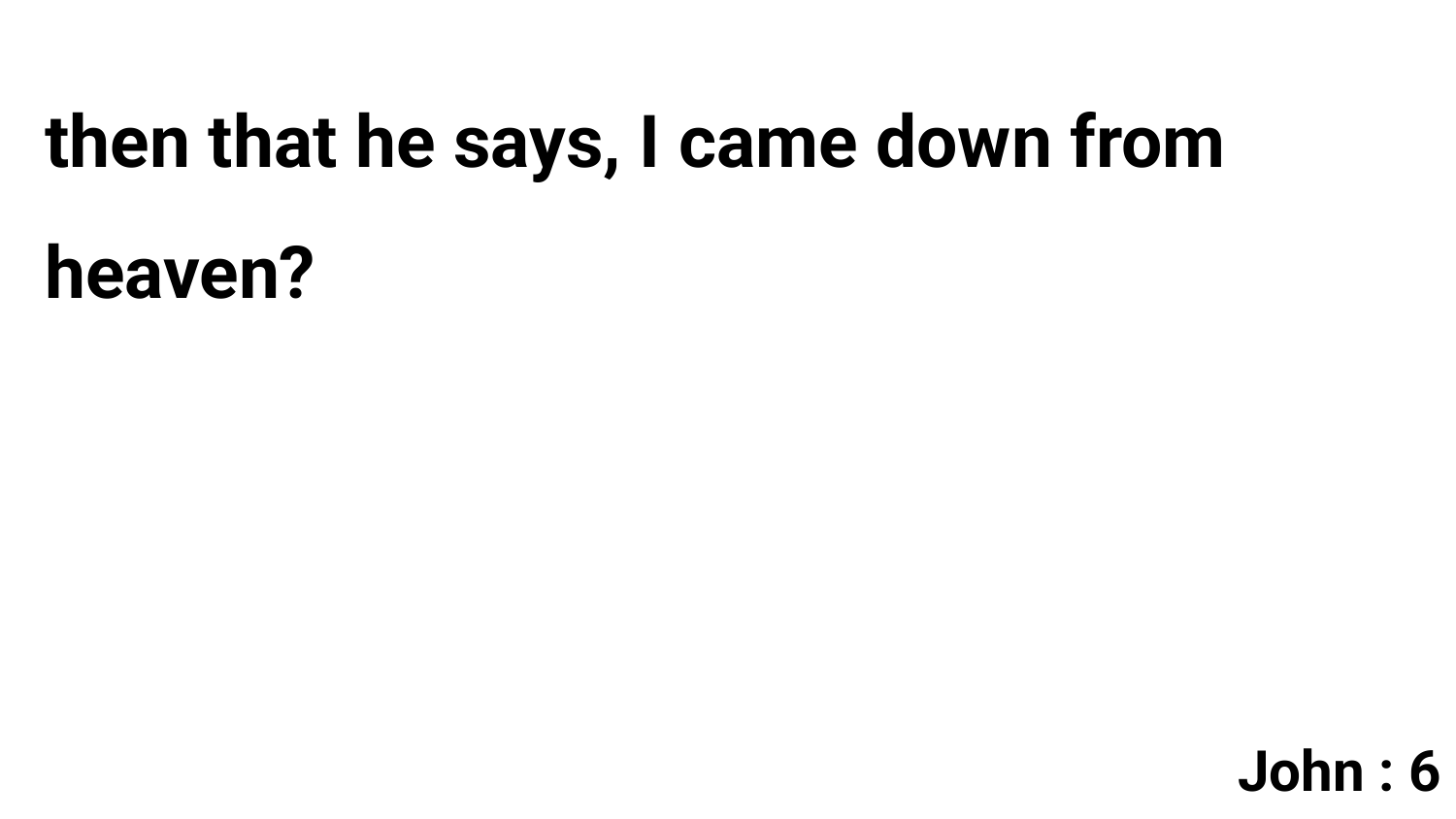

then that he says, I came down from heaven?
John : 6